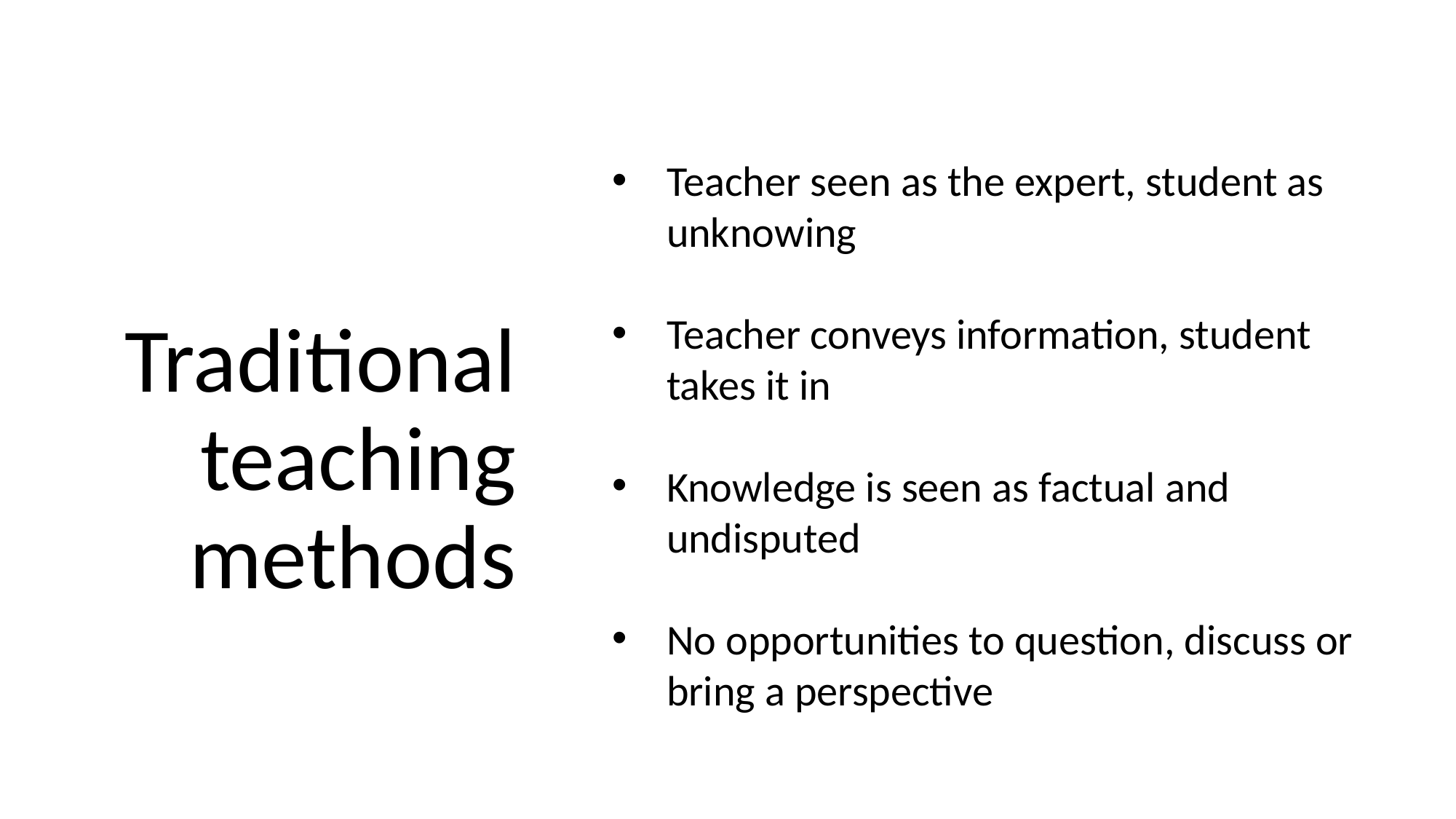

# Traditional teaching methods
Teacher seen as the expert, student as unknowing

Teacher conveys information, student takes it in

Knowledge is seen as factual and undisputed

No opportunities to question, discuss or bring a perspective